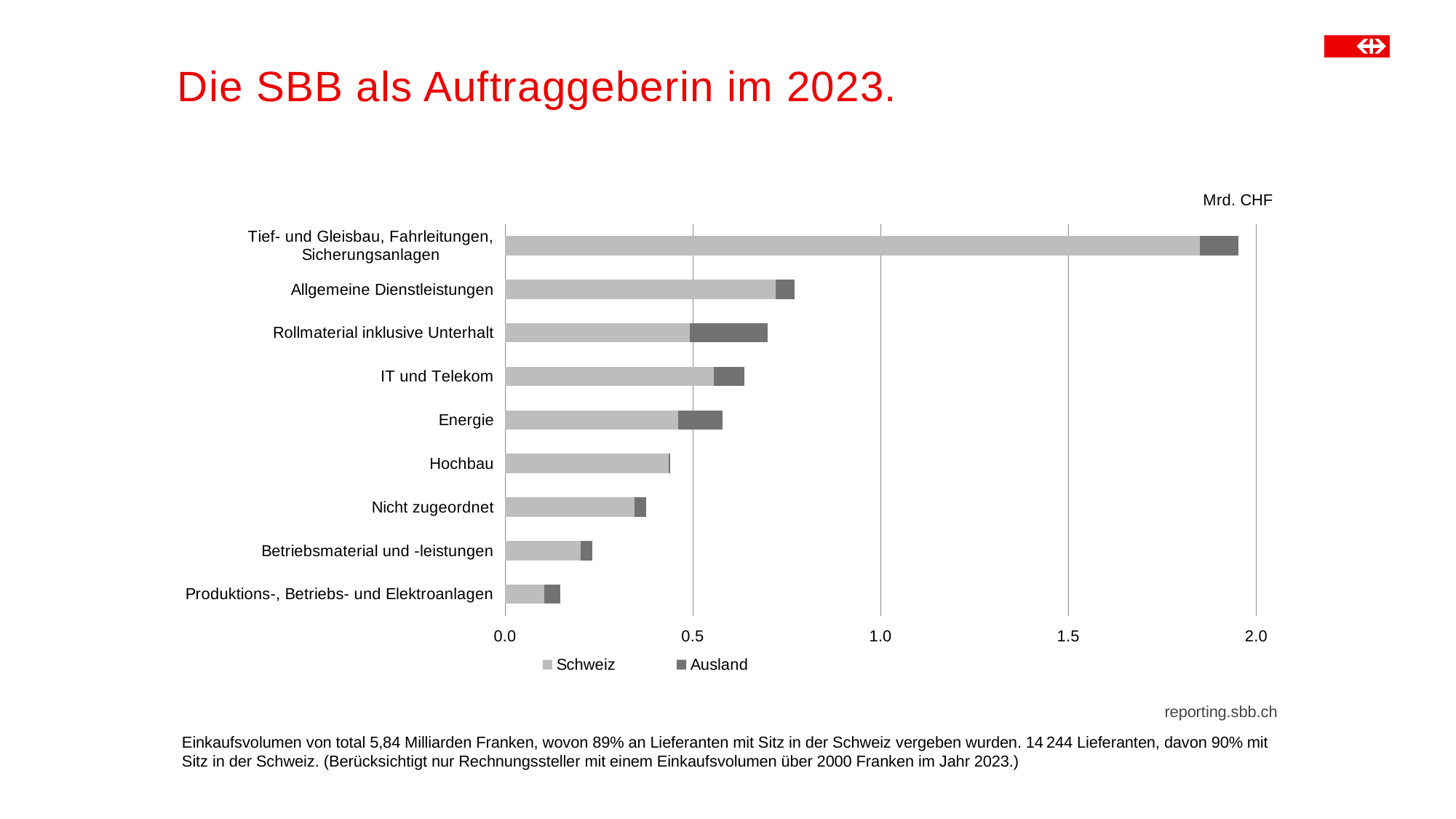

# Die SBB als Auftraggeberin im 2023.

### Chart

| Category | Schweiz | Ausland |
|---|---|---|
| Produktions-, Betriebs- und Elektroanlagen | 0.10532624674 | 0.04211658272 |
| Betriebsmaterial und -leistungen | 0.20175327738999999 | 0.03106283619 |
| Nicht zugeordnet | 0.3443382699 | 0.031238017330000003 |
| Hochbau | 0.43609271785 | 0.00451127608 |
| Energie | 0.46175693457 | 0.11811350116 |
| IT und Telekom | 0.55546714037 | 0.08230970538 |
| Rollmaterial inklusive Unterhalt | 0.49115898102 | 0.2087021369 |
| Allgemeine Dienstleistungen | 0.720806888270001 | 0.05077235008 |
| Tief- und Gleisbau, Fahrleitungen, Sicherungsanlagen | 1.85084112211 | 0.10206321276000001 |
reporting.sbb.ch
Einkaufsvolumen von total 5,84 Milliarden Franken, wovon 89% an Lieferanten mit Sitz in der Schweiz vergeben wurden. 14 244 Lieferanten, davon 90% mit Sitz in der Schweiz. (Berücksichtigt nur Rechnungssteller mit einem Einkaufsvolumen über 2000 Franken im Jahr 2023.)